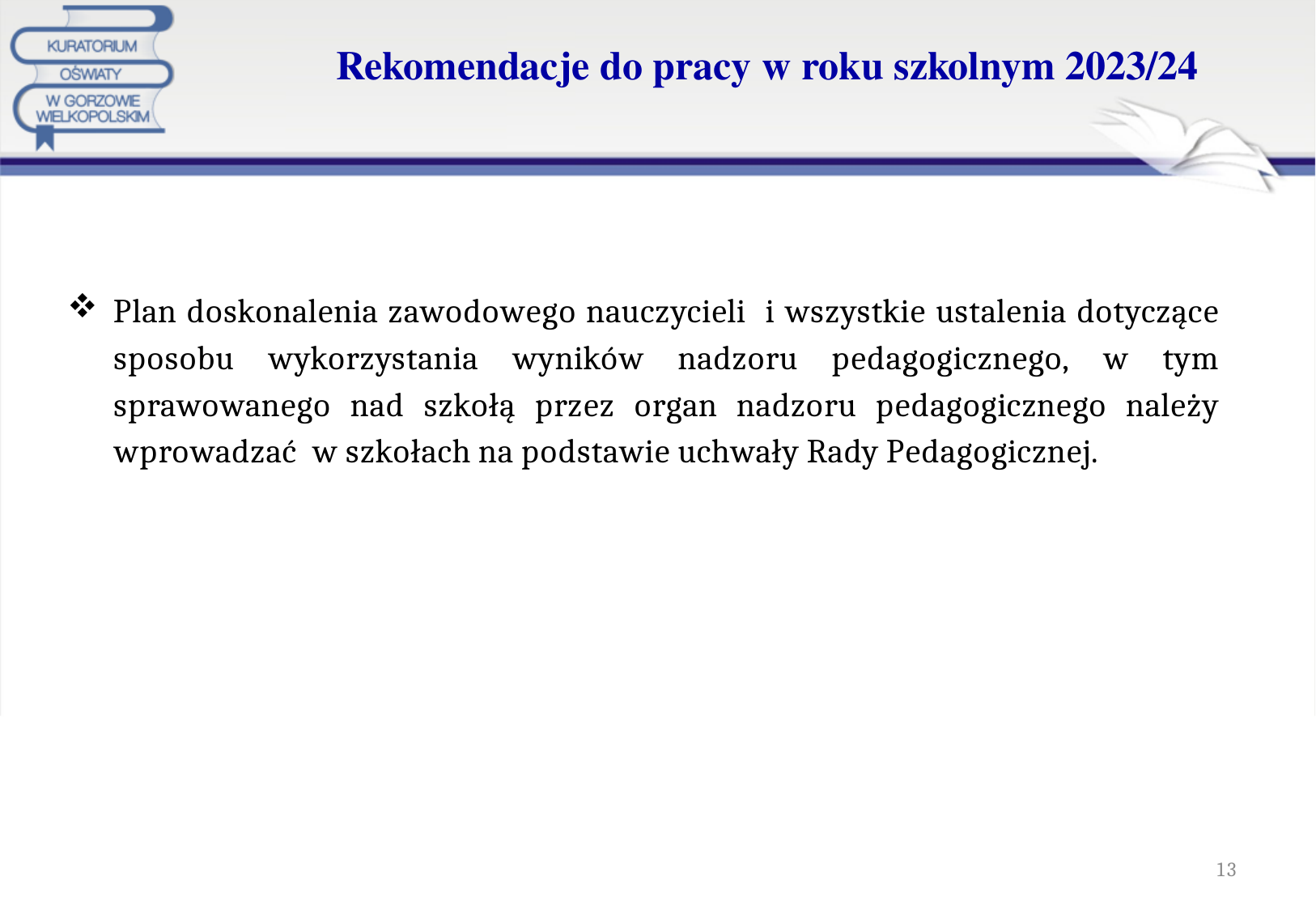

# Rekomendacje do pracy w roku szkolnym 2023/24

Plan doskonalenia zawodowego nauczycieli  i wszystkie ustalenia dotyczące sposobu wykorzystania wyników nadzoru pedagogicznego, w tym sprawowanego nad szkołą przez organ nadzoru pedagogicznego należy wprowadzać  w szkołach na podstawie uchwały Rady Pedagogicznej.

13